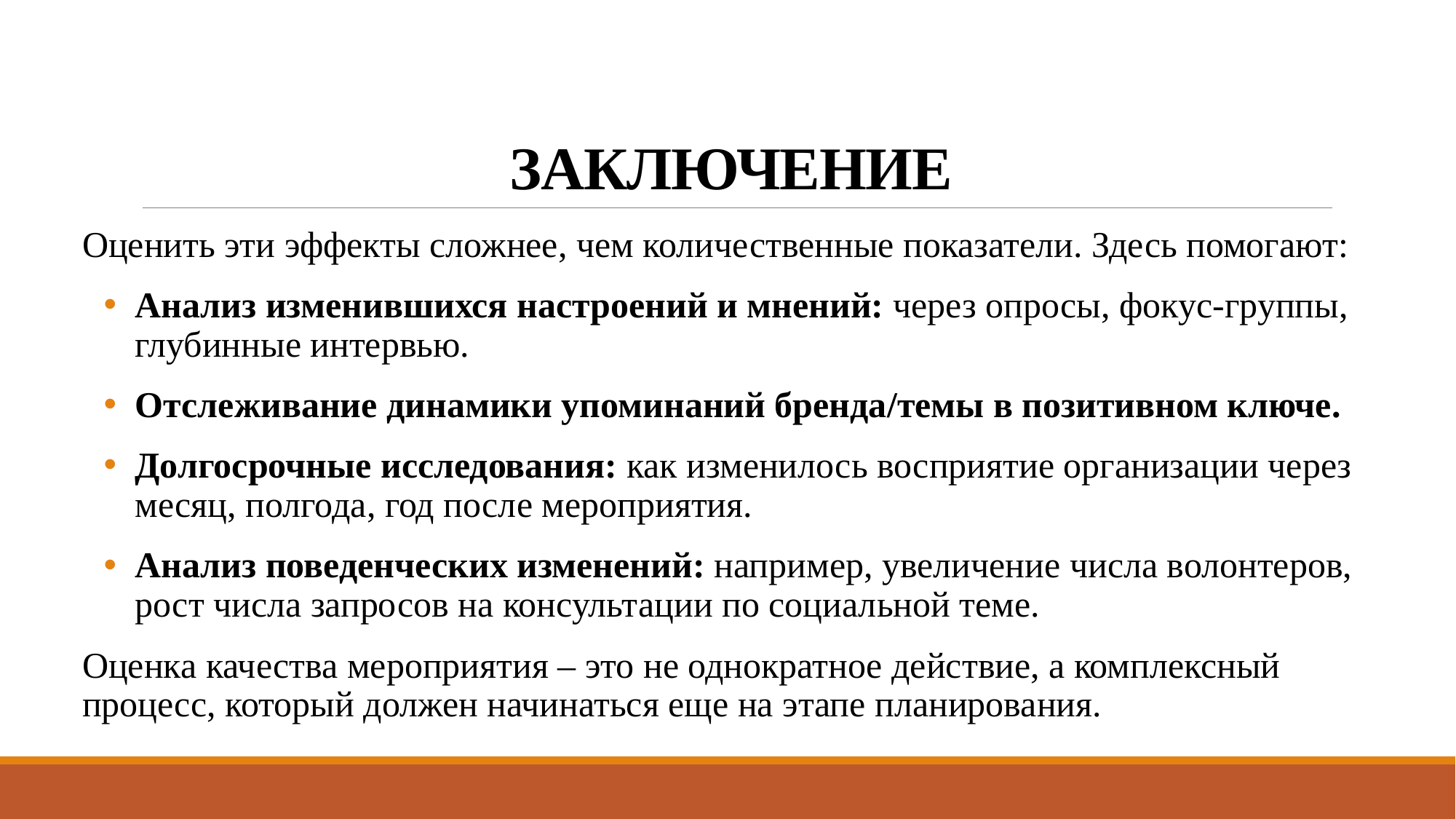

# ЗАКЛЮЧЕНИЕ
Оценить эти эффекты сложнее, чем количественные показатели. Здесь помогают:
Анализ изменившихся настроений и мнений: через опросы, фокус-группы, глубинные интервью.
Отслеживание динамики упоминаний бренда/темы в позитивном ключе.
Долгосрочные исследования: как изменилось восприятие организации через месяц, полгода, год после мероприятия.
Анализ поведенческих изменений: например, увеличение числа волонтеров, рост числа запросов на консультации по социальной теме.
Оценка качества мероприятия – это не однократное действие, а комплексный процесс, который должен начинаться еще на этапе планирования.